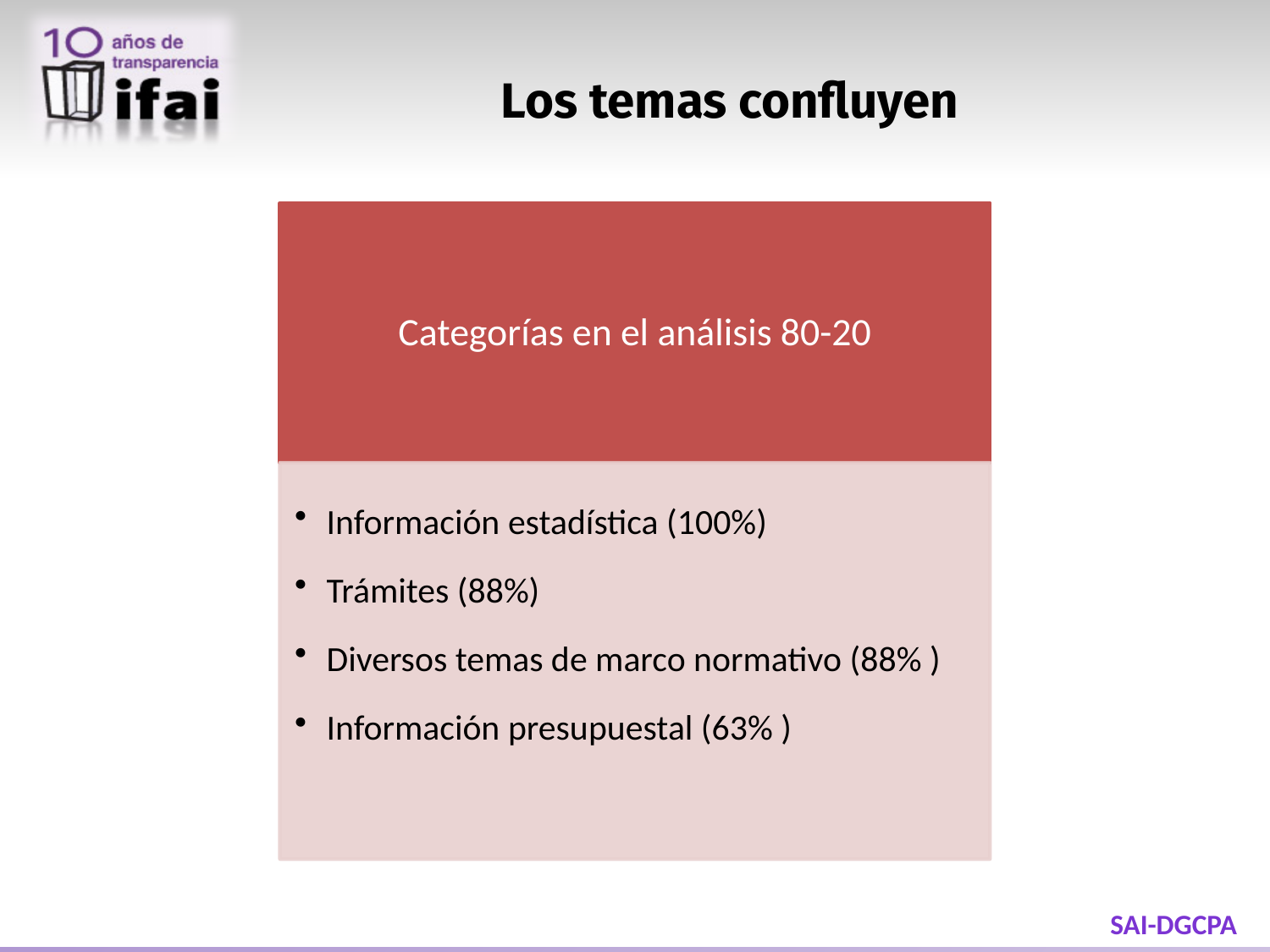

# Los temas confluyen
Categorías en el análisis 80-20
Información estadística (100%)
Trámites (88%)
Diversos temas de marco normativo (88% )
Información presupuestal (63% )